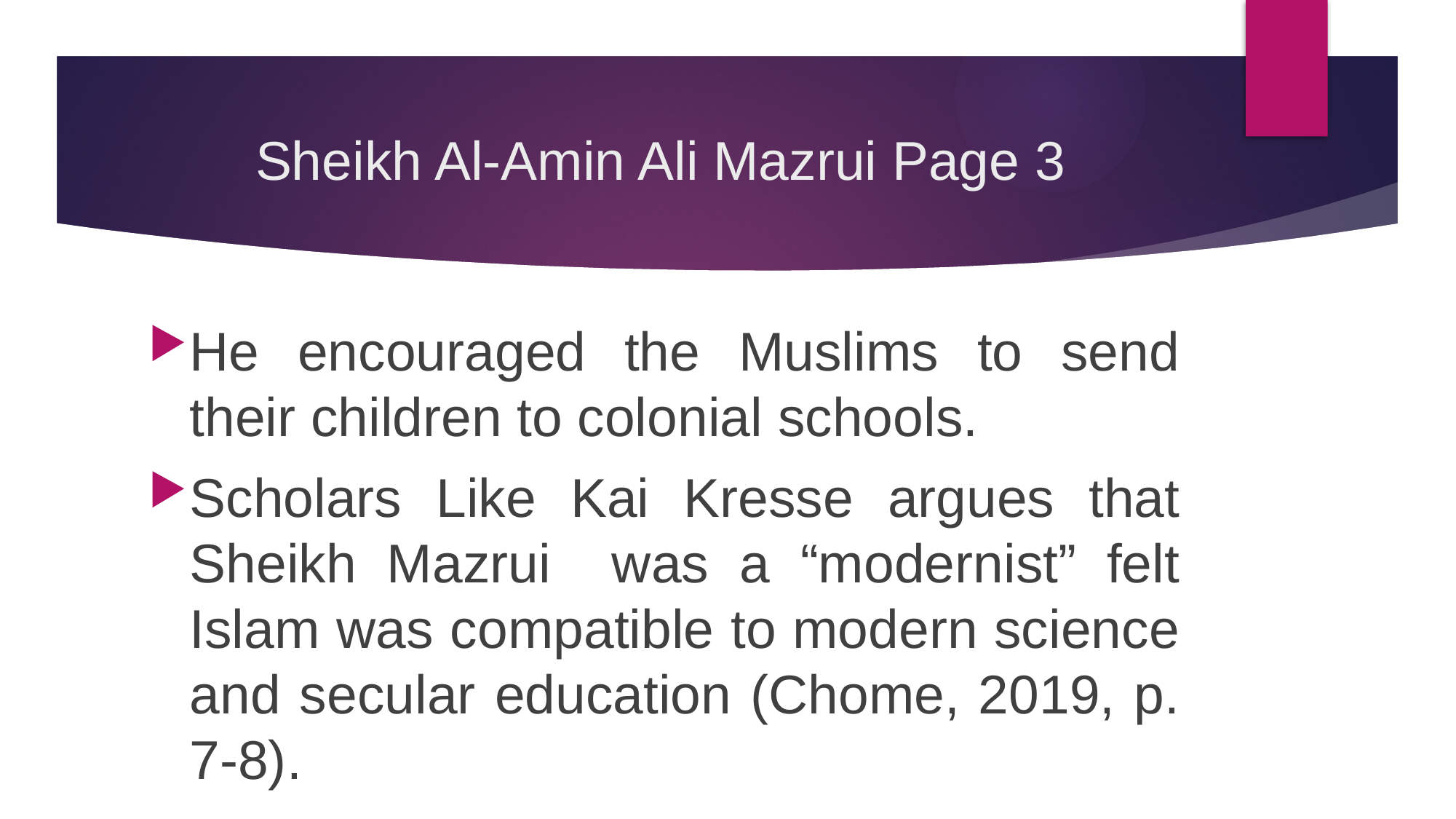

# Sheikh Al-Amin Ali Mazrui Page 3
He encouraged the Muslims to send their children to colonial schools.
Scholars Like Kai Kresse argues that Sheikh Mazrui  was a “modernist” felt Islam was compatible to modern science and secular education (Chome, 2019, p. 7-8).